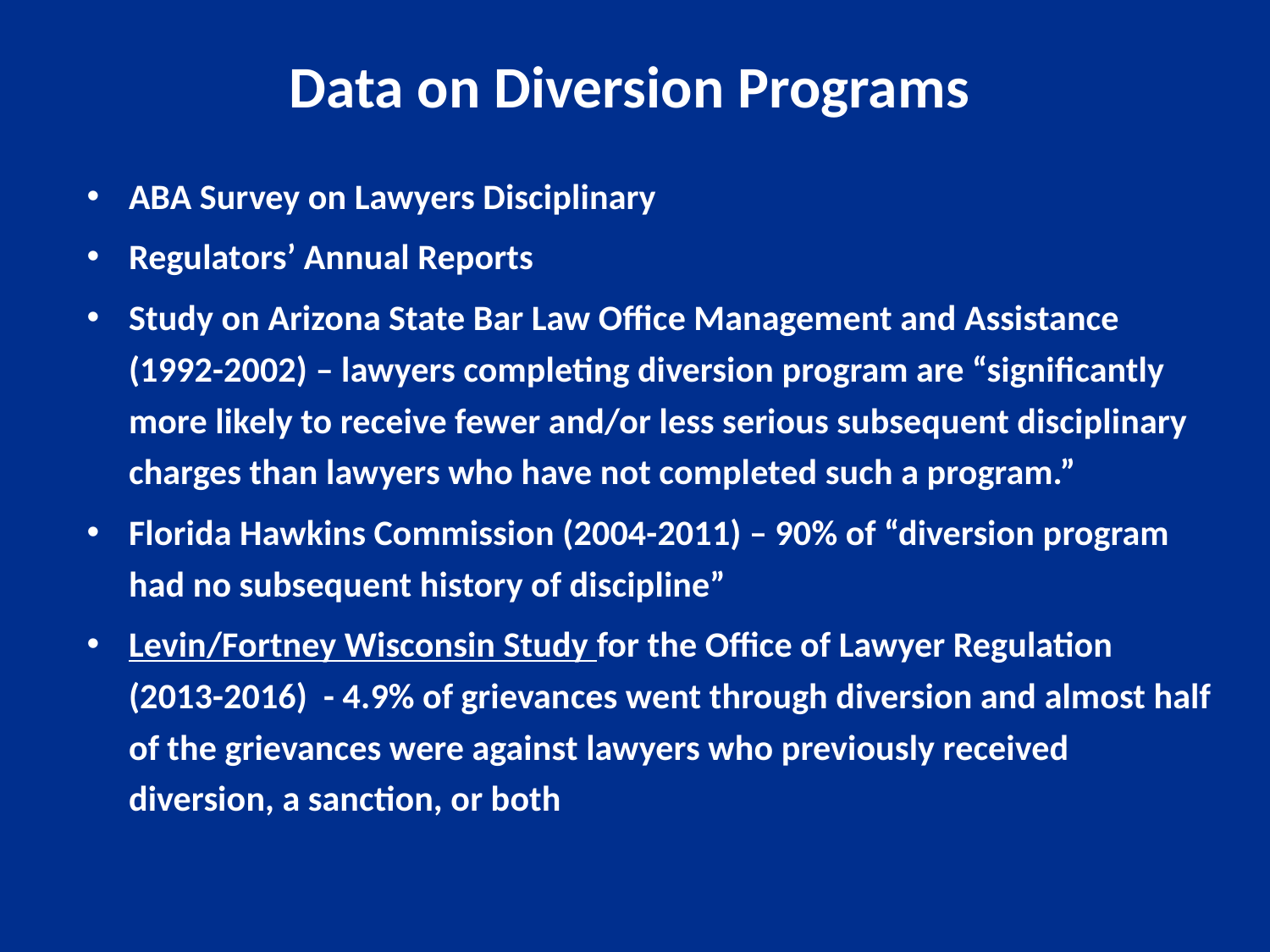

# Data on Diversion Programs
ABA Survey on Lawyers Disciplinary
Regulators’ Annual Reports
Study on Arizona State Bar Law Office Management and Assistance  (1992-2002) – lawyers completing diversion program are “significantly more likely to receive fewer and/or less serious subsequent disciplinary charges than lawyers who have not completed such a program.”
Florida Hawkins Commission (2004-2011) – 90% of “diversion program had no subsequent history of discipline”
Levin/Fortney Wisconsin Study for the Office of Lawyer Regulation (2013-2016)  - 4.9% of grievances went through diversion and almost half of the grievances were against lawyers who previously received diversion, a sanction, or both